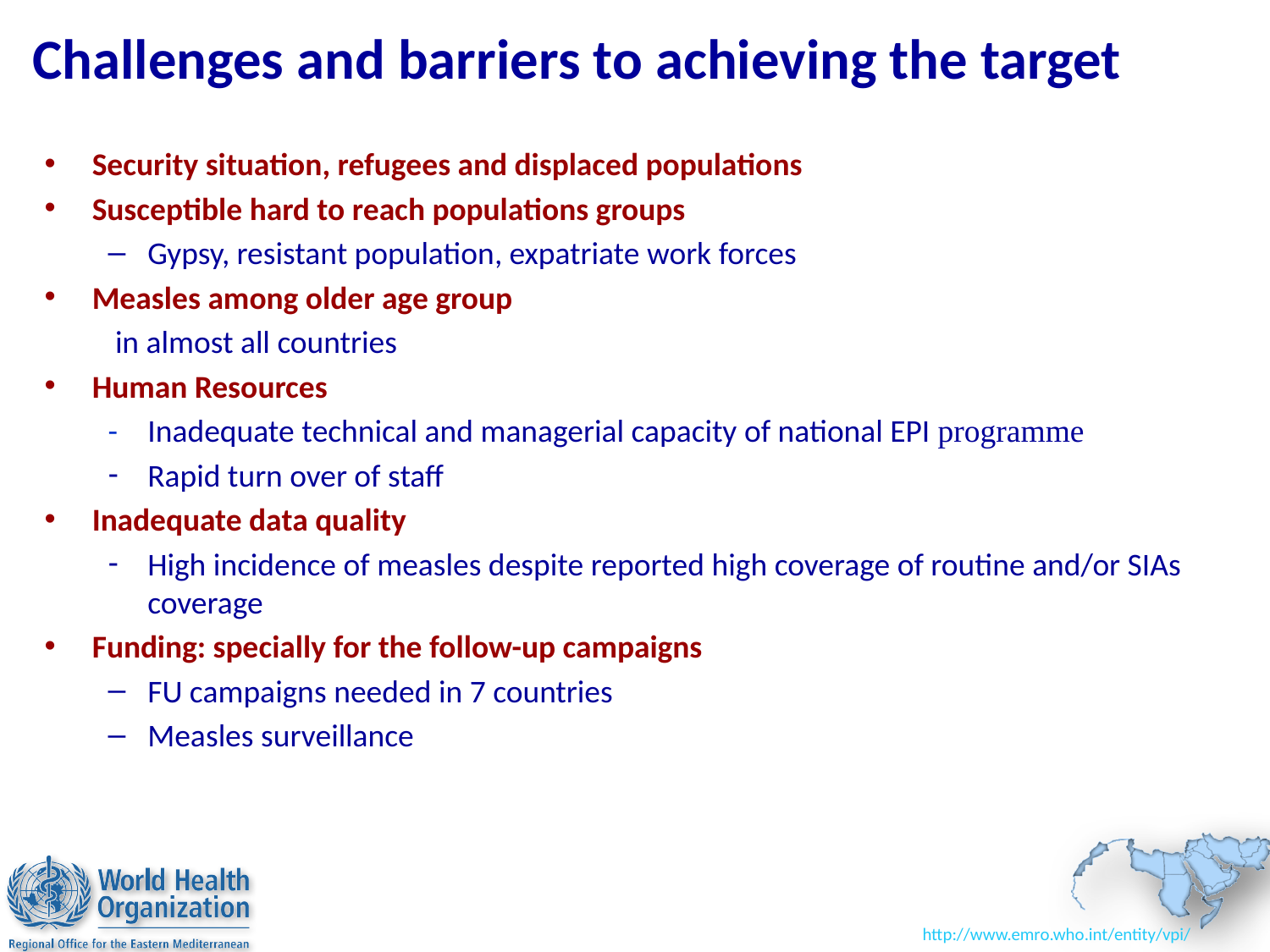

# Challenges and barriers to achieving the target
Security situation, refugees and displaced populations
Susceptible hard to reach populations groups
Gypsy, resistant population, expatriate work forces
Measles among older age group
 in almost all countries
Human Resources
- 	Inadequate technical and managerial capacity of national EPI programme
Rapid turn over of staff
Inadequate data quality
High incidence of measles despite reported high coverage of routine and/or SIAs coverage
Funding: specially for the follow-up campaigns
FU campaigns needed in 7 countries
Measles surveillance